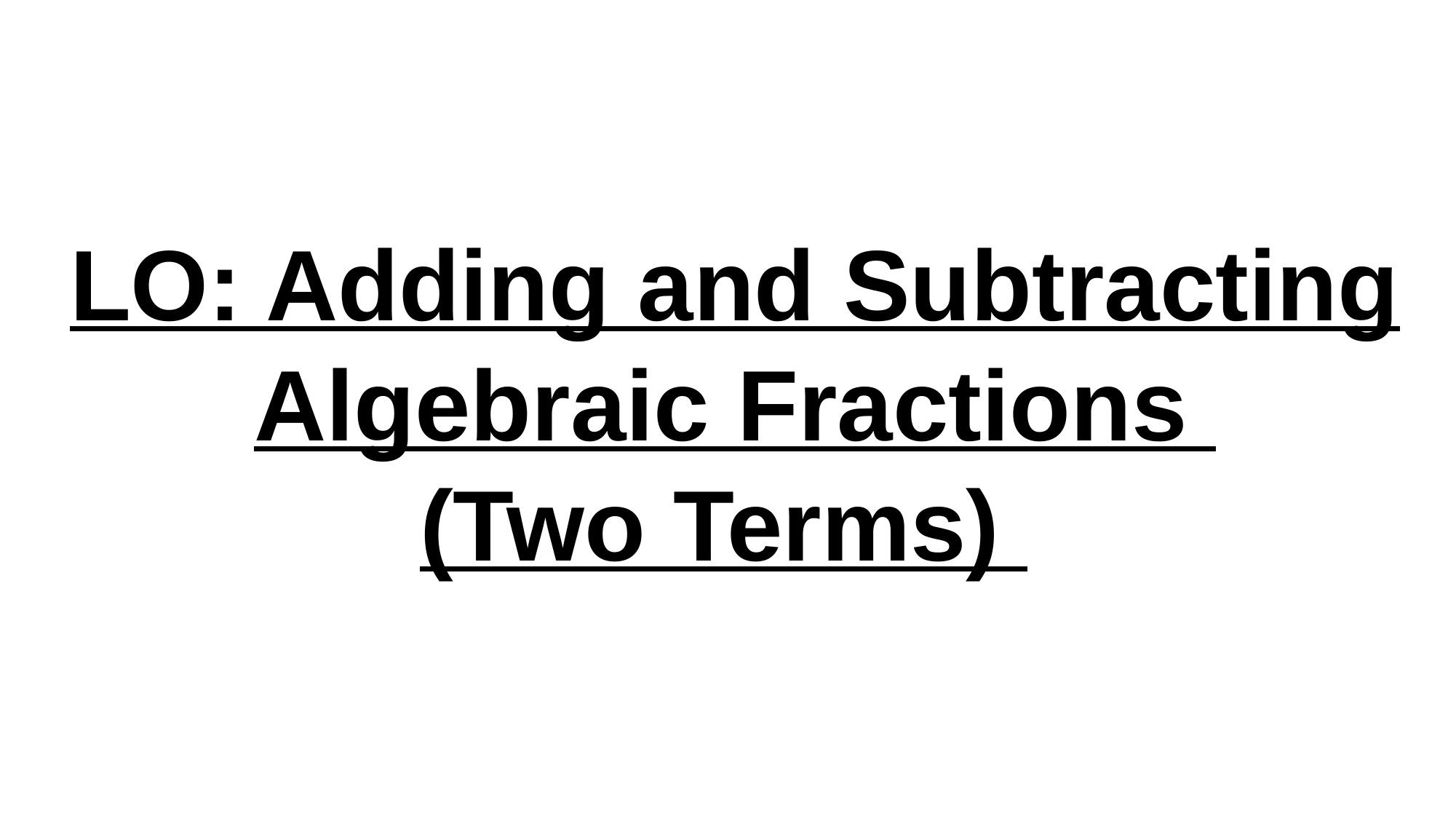

LO: Adding and Subtracting
Algebraic Fractions
(Two Terms)